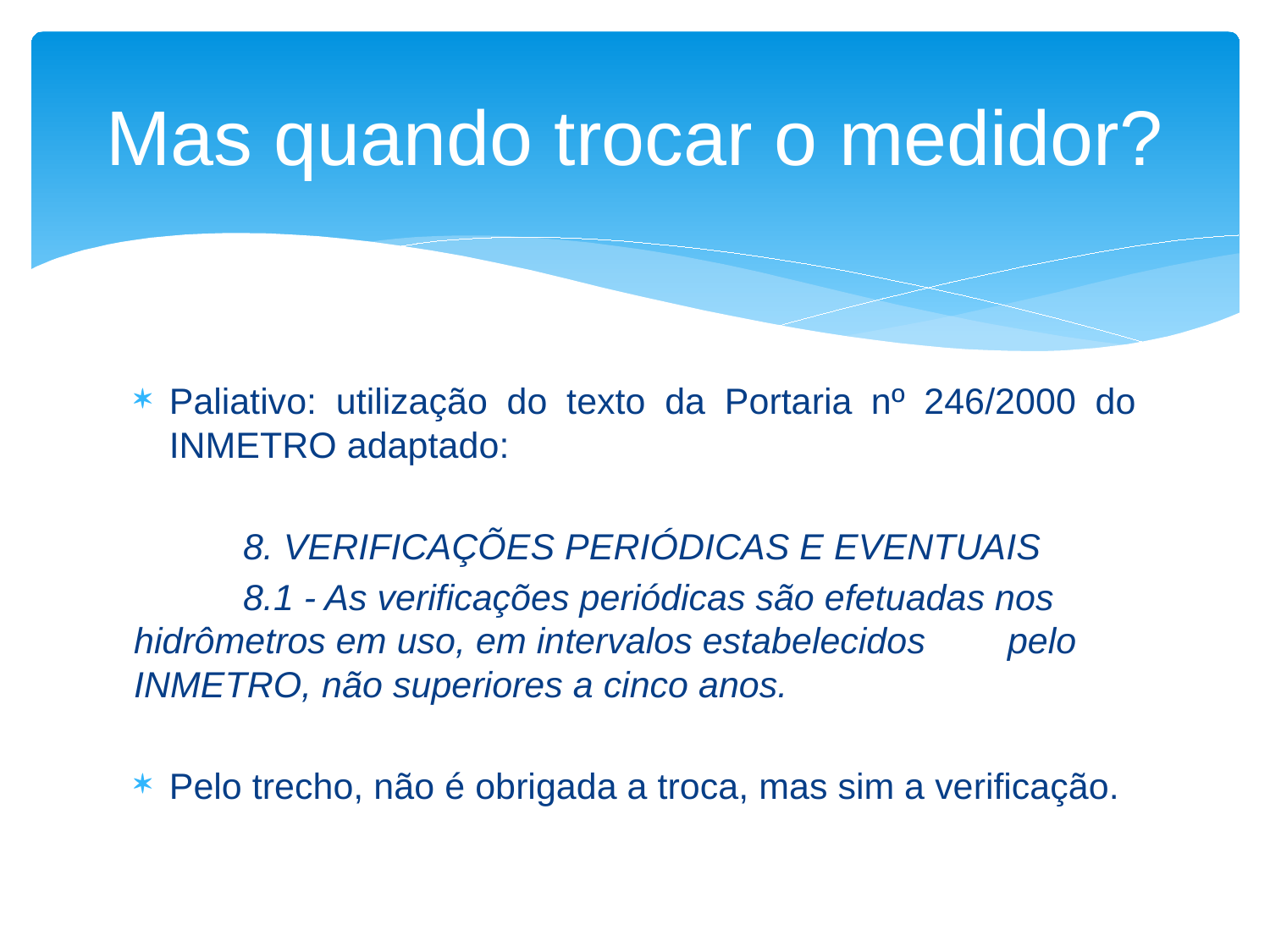

# Mas quando trocar o medidor?
Paliativo: utilização do texto da Portaria nº 246/2000 do INMETRO adaptado:

	8. VERIFICAÇÕES PERIÓDICAS E EVENTUAIS
	8.1 - As verificações periódicas são efetuadas nos 	hidrômetros em uso, em intervalos estabelecidos 	pelo INMETRO, não superiores a cinco anos.

Pelo trecho, não é obrigada a troca, mas sim a verificação.